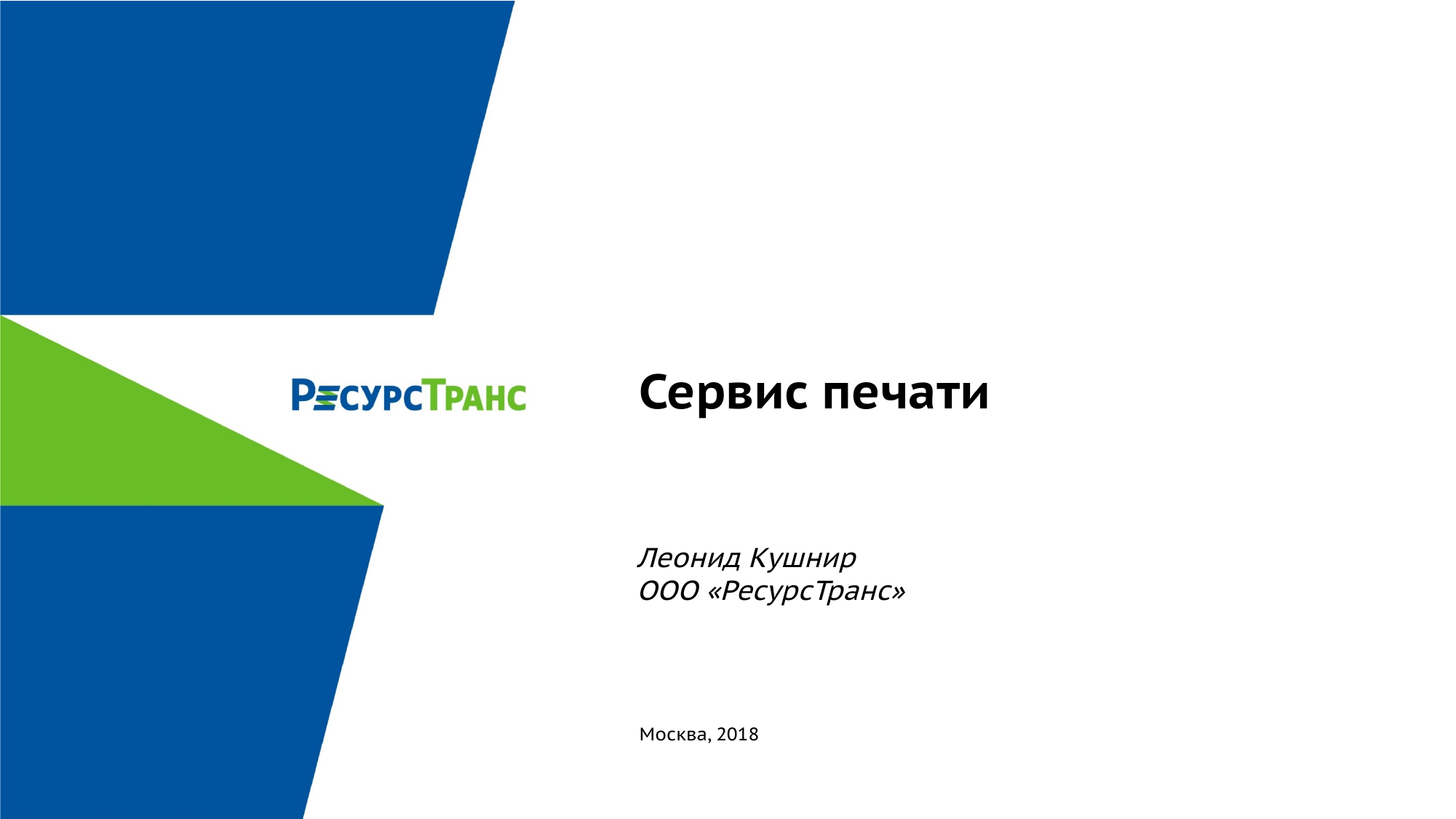

Сервис печати
Леонид Кушнир
ООО «РесурсТранс»
Москва, 2018